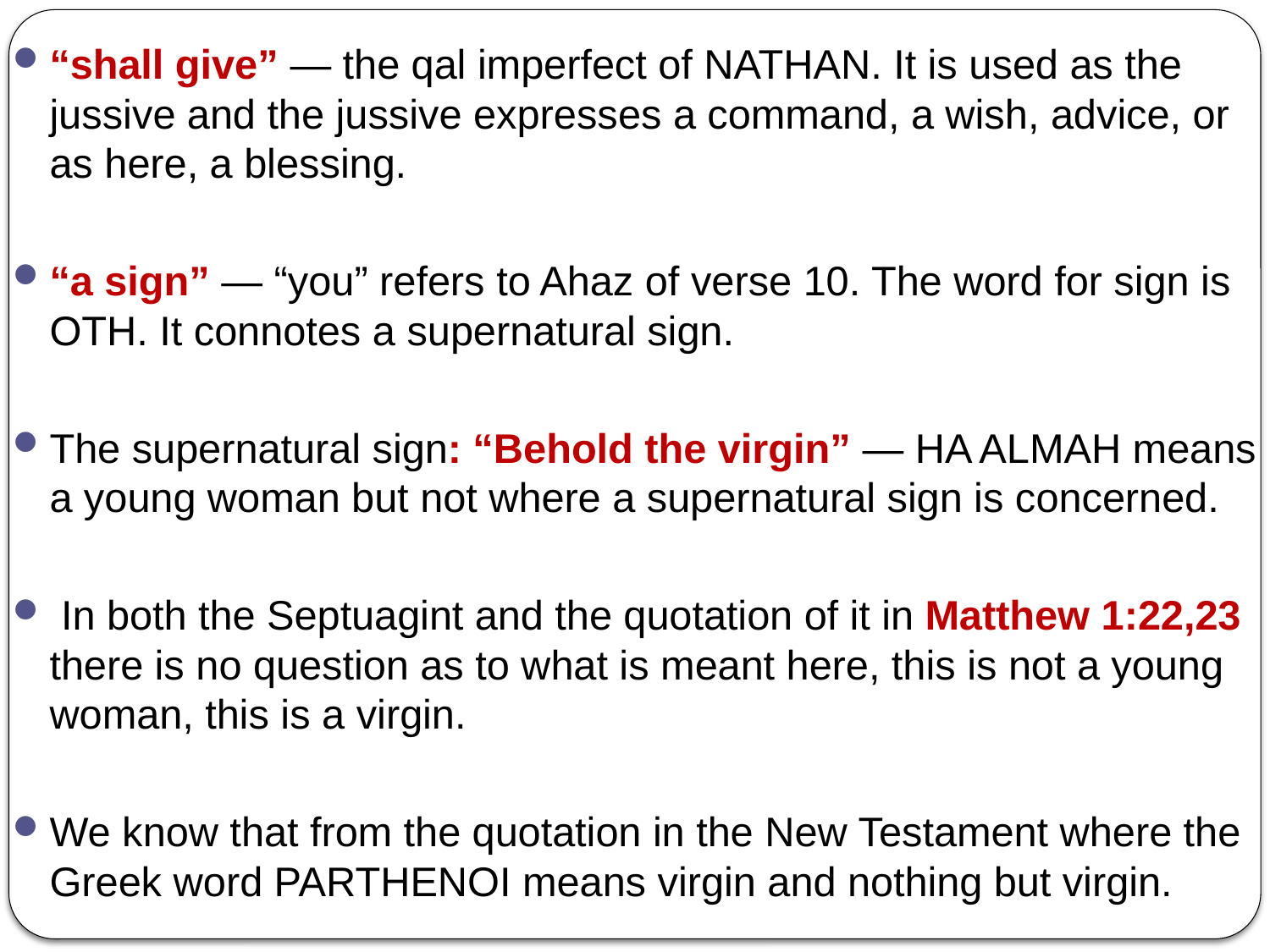

“shall give” — the qal imperfect of NATHAN. It is used as the jussive and the jussive expresses a command, a wish, advice, or as here, a blessing.

“a sign” — “you” refers to Ahaz of verse 10. The word for sign is OTH. It connotes a supernatural sign.

The supernatural sign: “Behold the virgin” — HA ALMAH means a young woman but not where a supernatural sign is concerned.

 In both the Septuagint and the quotation of it in Matthew 1:22,23 there is no question as to what is meant here, this is not a young woman, this is a virgin.

We know that from the quotation in the New Testament where the Greek word PARTHENOI means virgin and nothing but virgin.